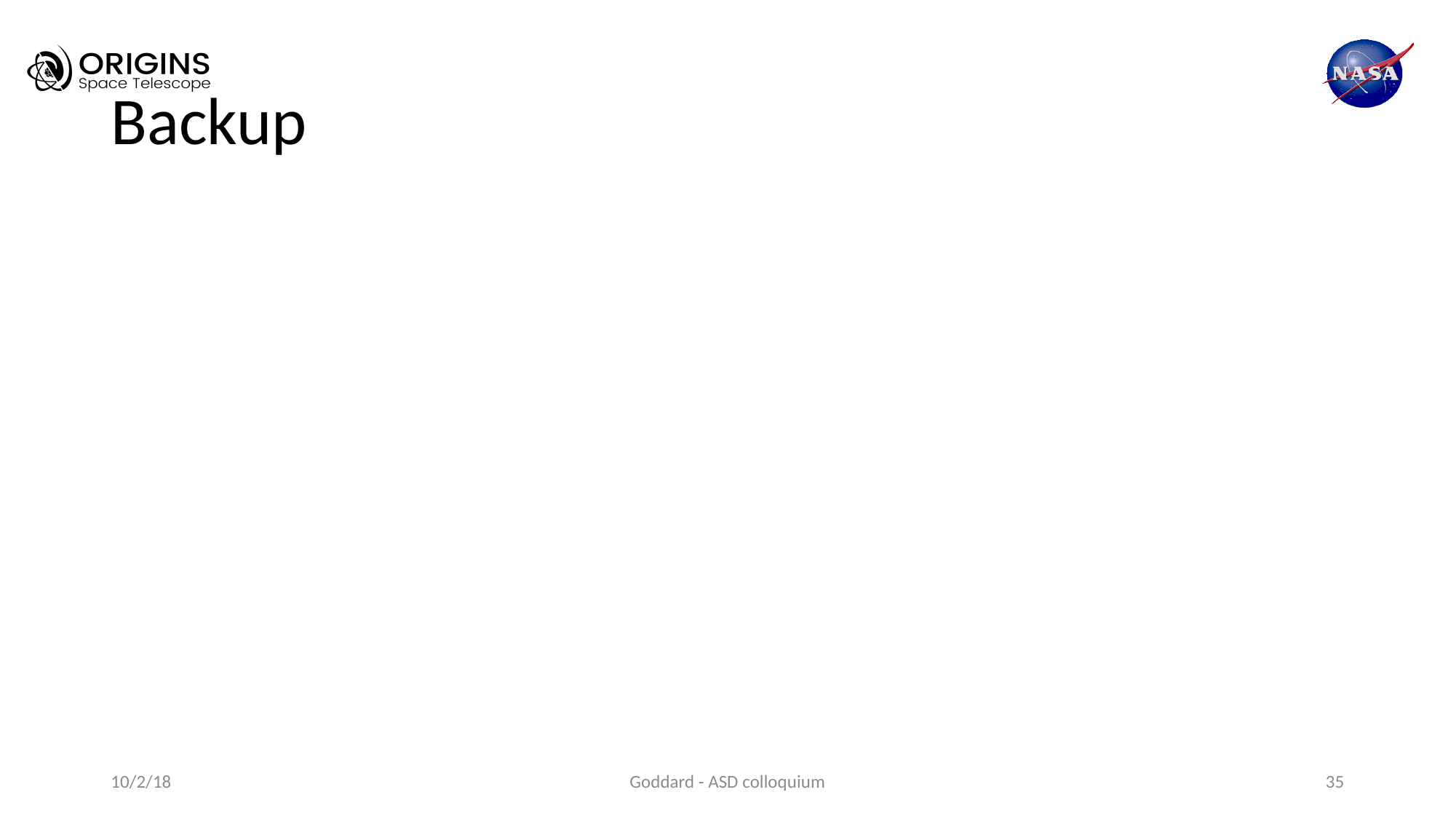

# Backup

10/2/18
Goddard - ASD colloquium
35